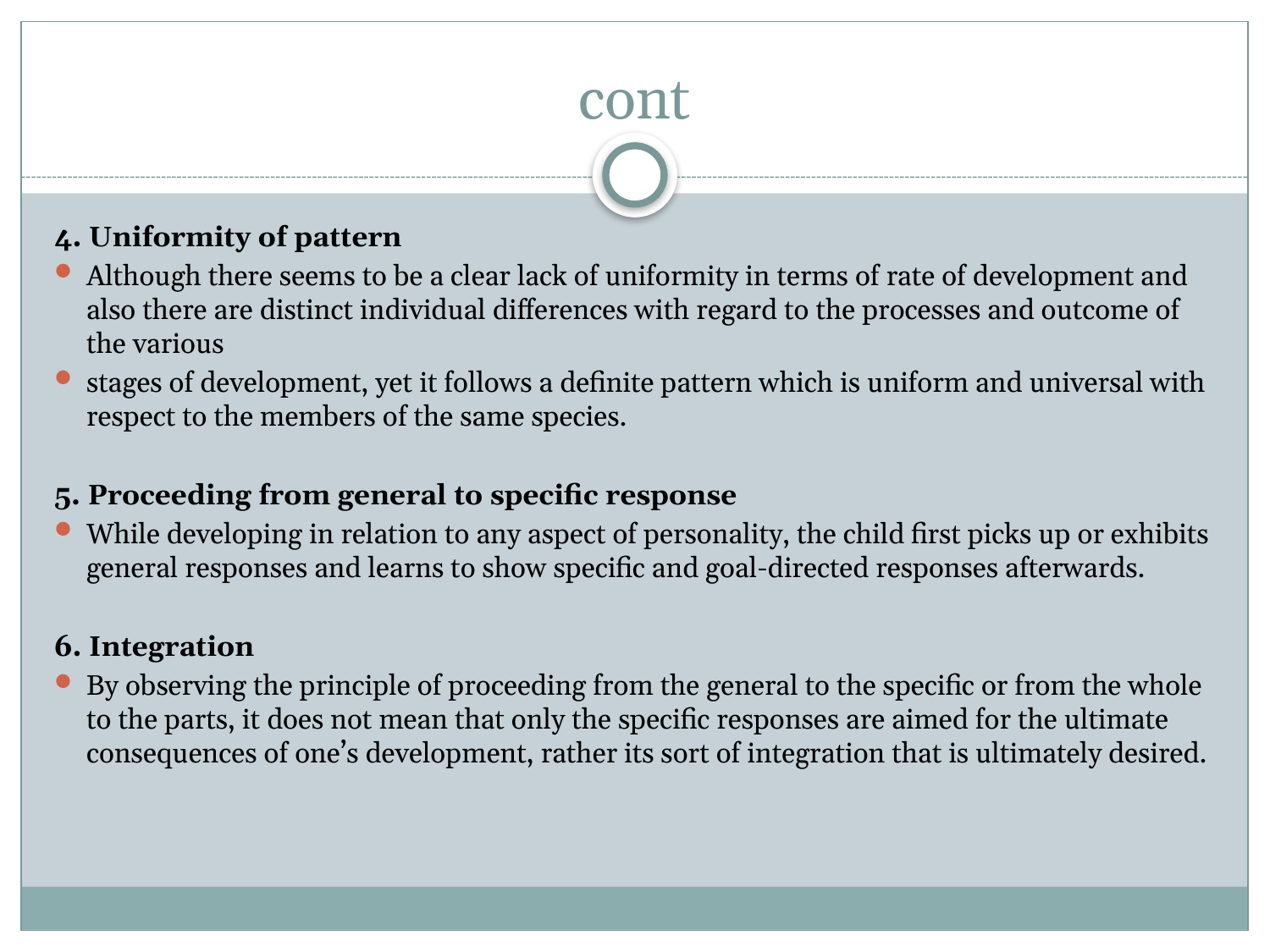

# cont
4. Uniformity of pattern
Although there seems to be a clear lack of uniformity in terms of rate of development and also there are distinct individual differences with regard to the processes and outcome of the various
stages of development, yet it follows a definite pattern which is uniform and universal with respect to the members of the same species.

5. Proceeding from general to specific response
While developing in relation to any aspect of personality, the child first picks up or exhibits general responses and learns to show specific and goal-directed responses afterwards.

6. Integration
By observing the principle of proceeding from the general to the specific or from the whole to the parts, it does not mean that only the specific responses are aimed for the ultimate consequences of one’s development, rather its sort of integration that is ultimately desired.